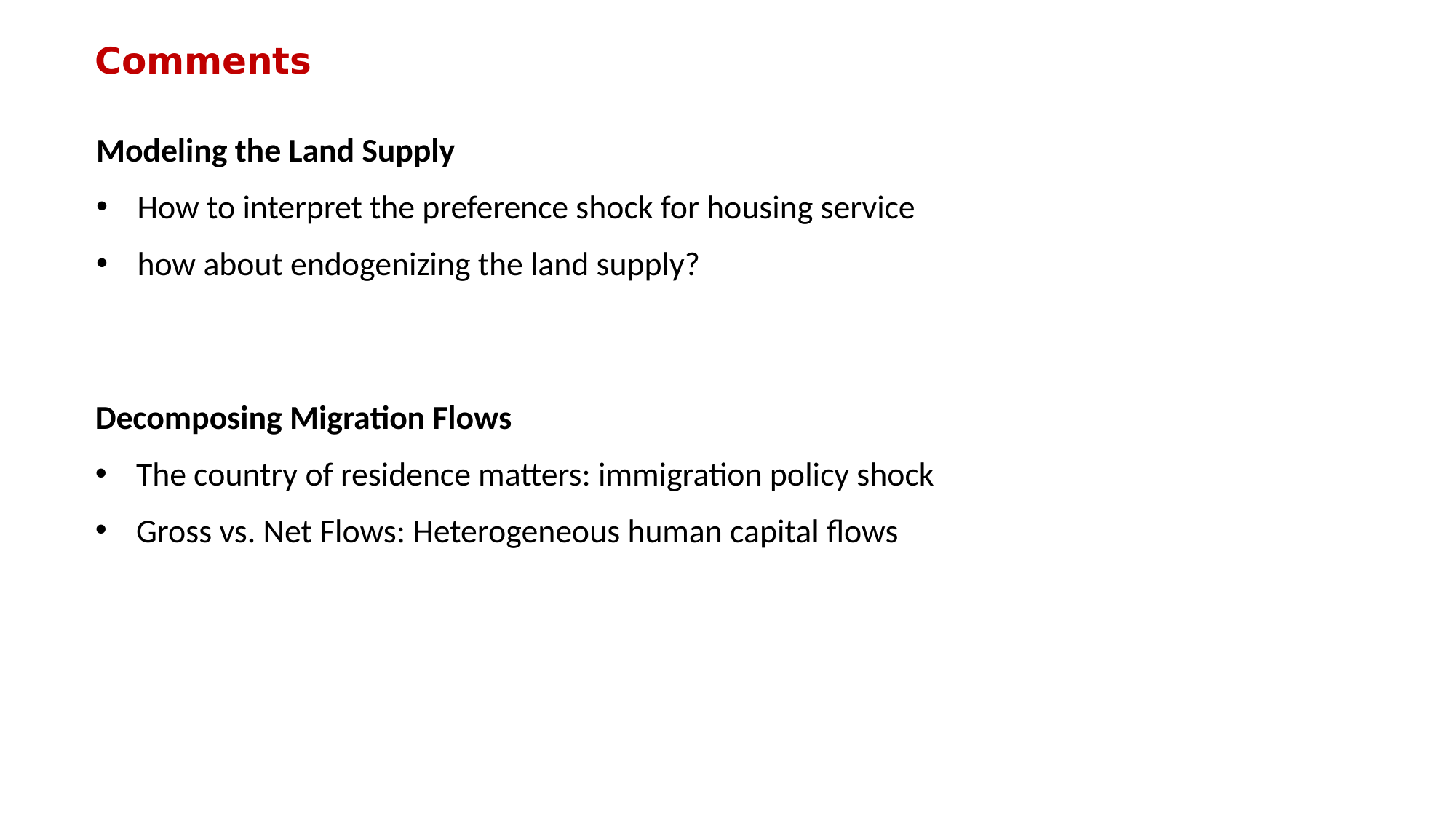

Comments
Modeling the Land Supply
How to interpret the preference shock for housing service
how about endogenizing the land supply?
Decomposing Migration Flows
The country of residence matters: immigration policy shock
Gross vs. Net Flows: Heterogeneous human capital flows